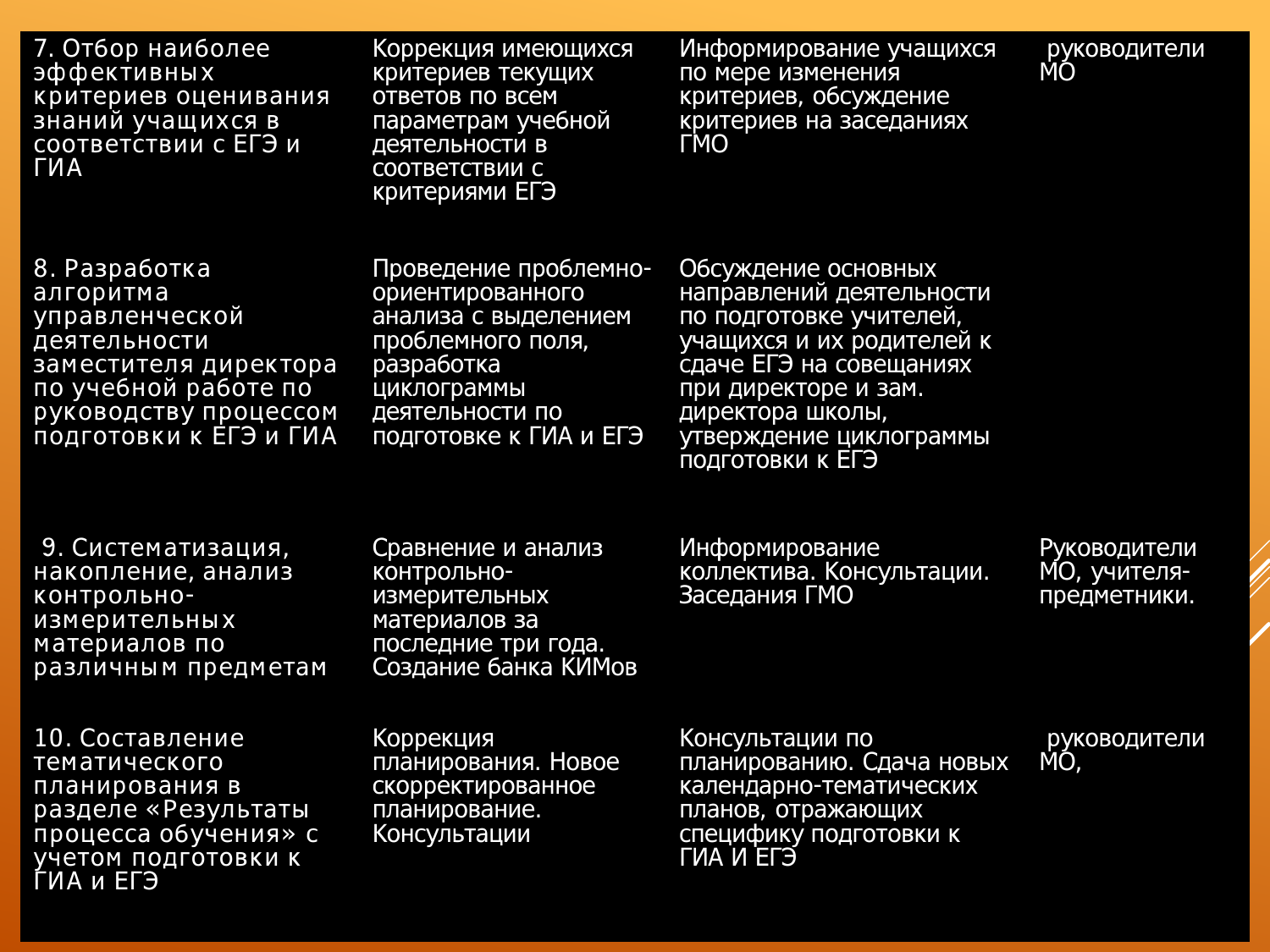

| 7. Отбор наиболее эффективных критериев оценивания знаний учащихся в соответствии с ЕГЭ и ГИА | Коррекция имеющихся критериев текущих ответов по всем параметрам учебной деятельности в соответствии с критериями ЕГЭ | Информирование учащихся по мере изменения критериев, обсуждение критериев на заседаниях ГМО | руководители МО |
| --- | --- | --- | --- |
| 8. Разработка алгоритма управленческой деятельности заместителя директора по учебной работе по руководству процессом подготовки к ЕГЭ и ГИА | Проведение проблемно-ориентированного анализа с выделением проблемного поля, разработка циклограммы деятельности по подготовке к ГИА и ЕГЭ | Обсуждение основных направлений деятельности по подготовке учителей, учащихся и их родителей к сдаче ЕГЭ на совещаниях при директоре и зам. директора школы, утверждение циклограммы подготовки к ЕГЭ |  |
| 9. Систематизация, накопление, анализ контрольно-измерительных материалов по различным предметам | Сравнение и анализ контрольно-измерительных материалов за последние три года. Создание банка КИМов | Информирование коллектива. Консультации. Заседания ГМО | Руководители МО, учителя-предметники. |
| 10. Составление тематического планирования в разделе «Результаты процесса обучения» с учетом подготовки к ГИА и ЕГЭ | Коррекция планирования. Новое скорректированное планирование. Консультации | Консультации по планированию. Сдача новых календарно-тематических планов, отражающих специфику подготовки к ГИА И ЕГЭ | руководители МО, |